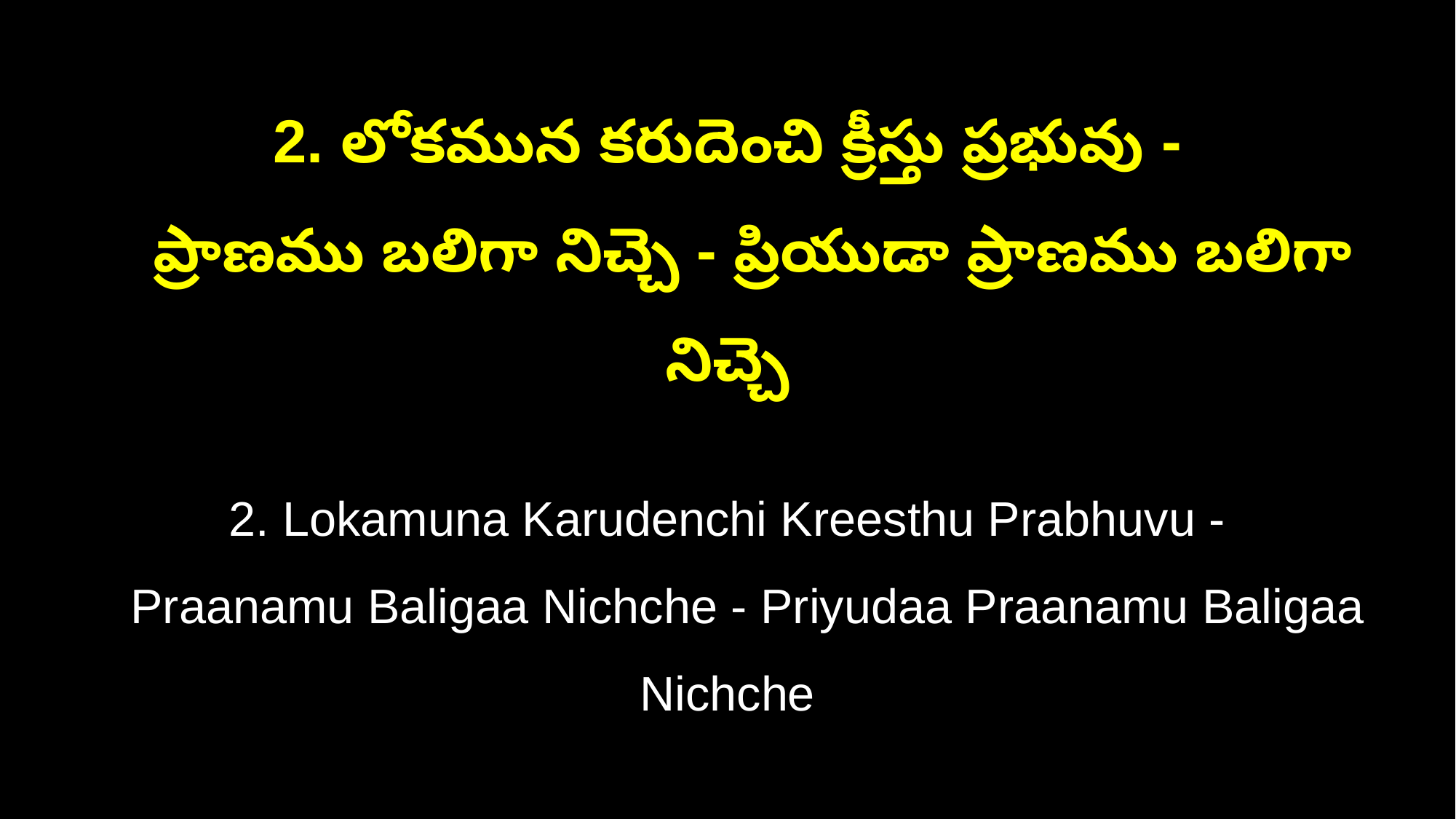

2. లోకమున కరుదెంచి క్రీస్తు ప్రభువు -
   ప్రాణము బలిగా నిచ్చె - ప్రియుడా ప్రాణము బలిగా నిచ్చె
2. Lokamuna Karudenchi Kreesthu Prabhuvu -
   Praanamu Baligaa Nichche - Priyudaa Praanamu Baligaa Nichche